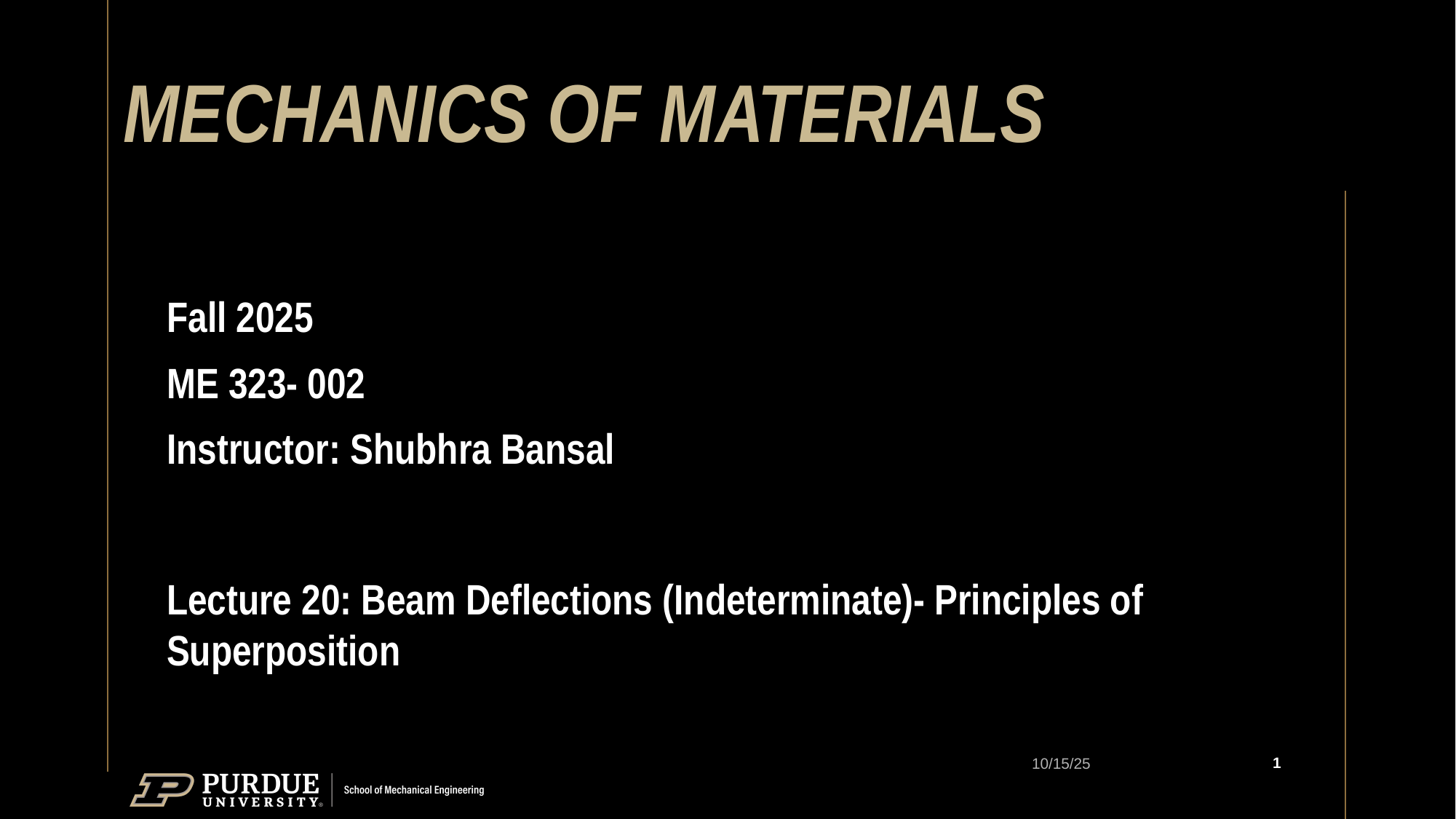

# MECHANICS OF MATERIALS
Fall 2025
ME 323- 002
Instructor: Shubhra Bansal

Lecture 20: Beam Deflections (Indeterminate)- Principles of Superposition

1
10/15/25